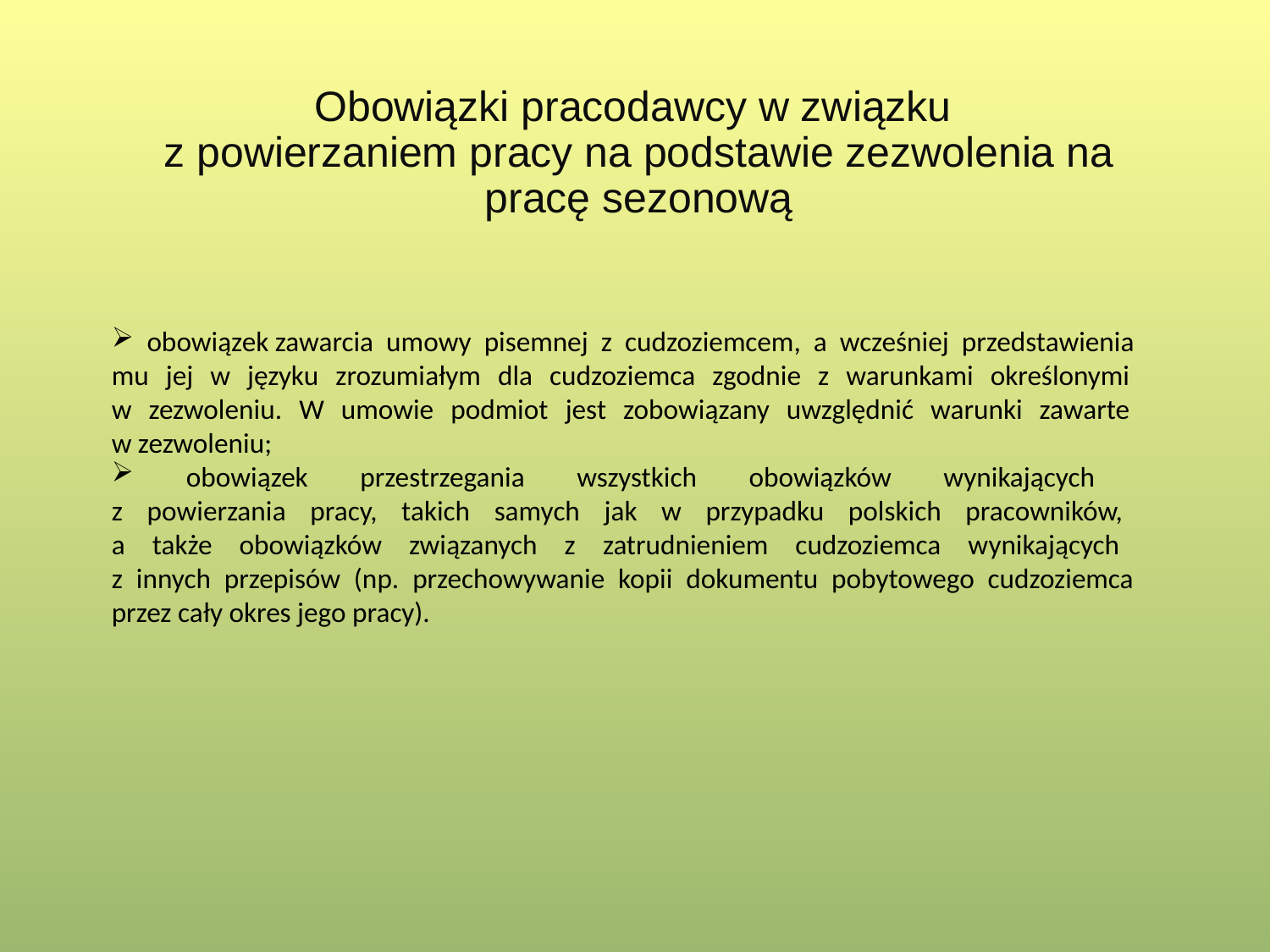

# Obowiązki pracodawcy w związku z powierzaniem pracy na podstawie zezwolenia na pracę sezonową
 obowiązek zawarcia umowy pisemnej z cudzoziemcem, a wcześniej przedstawienia
mu jej w języku zrozumiałym dla cudzoziemca zgodnie z warunkami określonymi
w zezwoleniu. W umowie podmiot jest zobowiązany uwzględnić warunki zawarte
w zezwoleniu;
 obowiązek przestrzegania wszystkich obowiązków wynikających
z powierzania pracy, takich samych jak w przypadku polskich pracowników,
a także obowiązków związanych z zatrudnieniem cudzoziemca wynikających
z innych przepisów (np. przechowywanie kopii dokumentu pobytowego cudzoziemca
przez cały okres jego pracy).